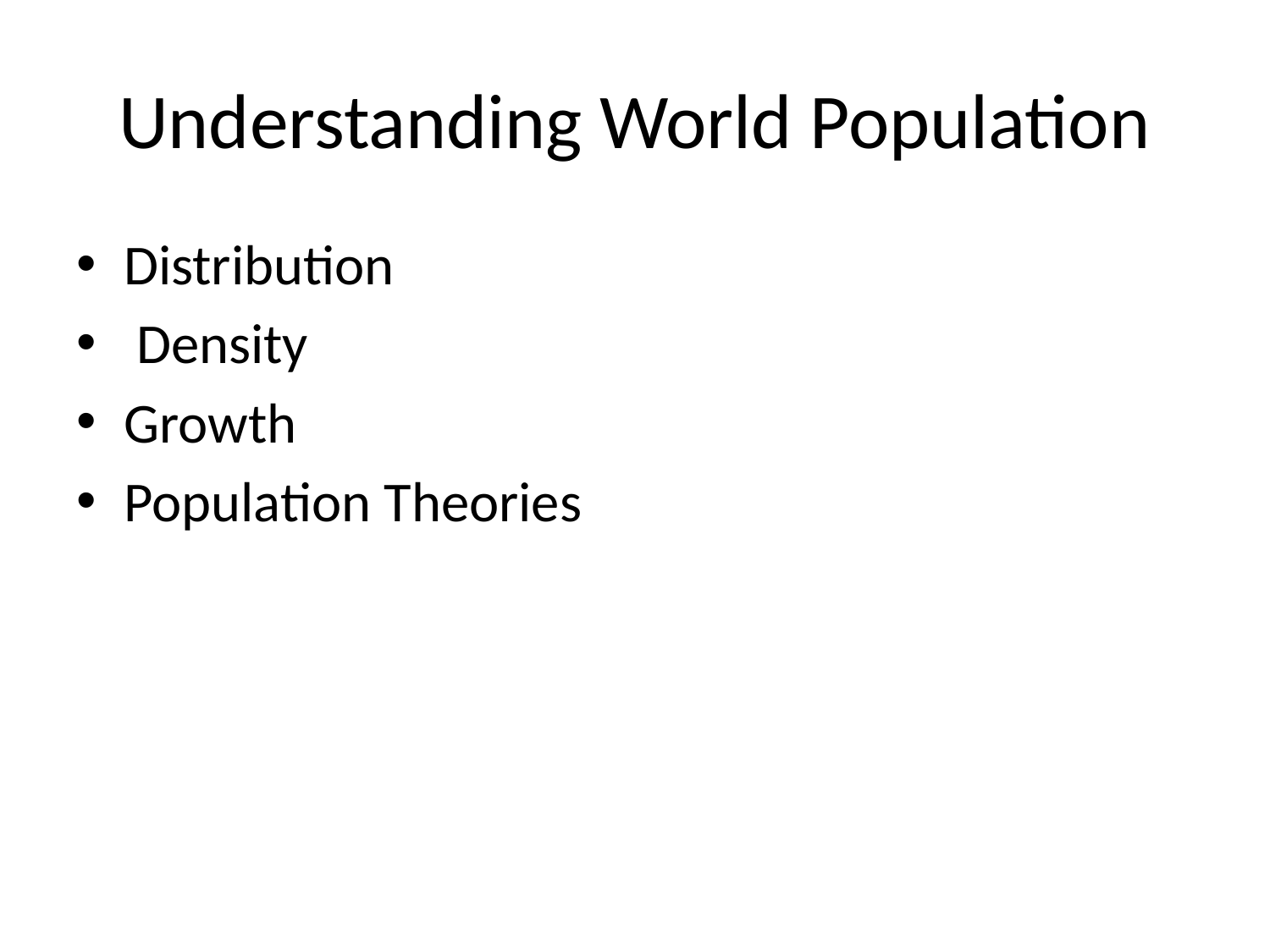

# Understanding World Population
Distribution
 Density
Growth
Population Theories